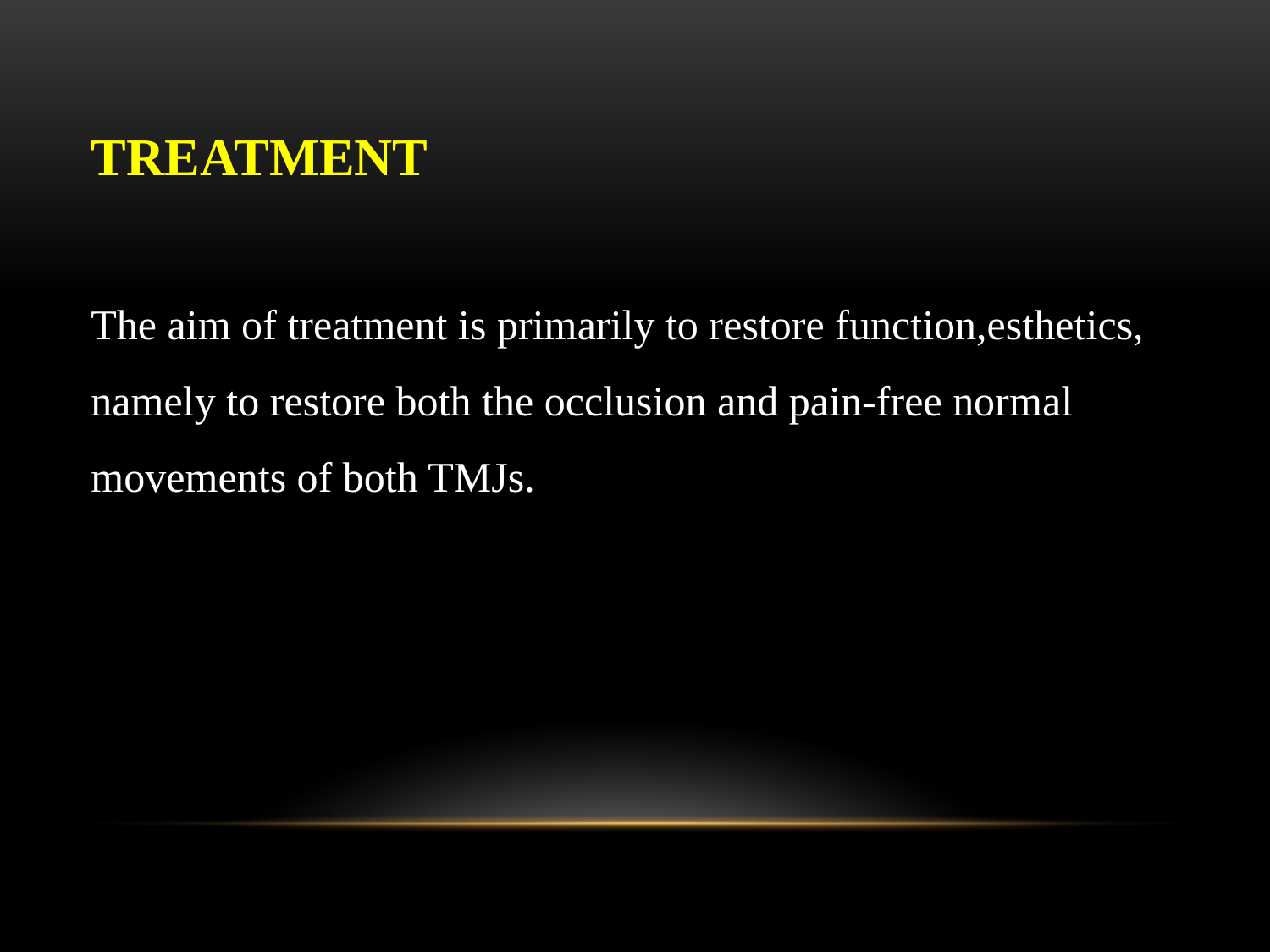

# Treatment
The aim of treatment is primarily to restore function,esthetics, namely to restore both the occlusion and pain-free normal movements of both TMJs.